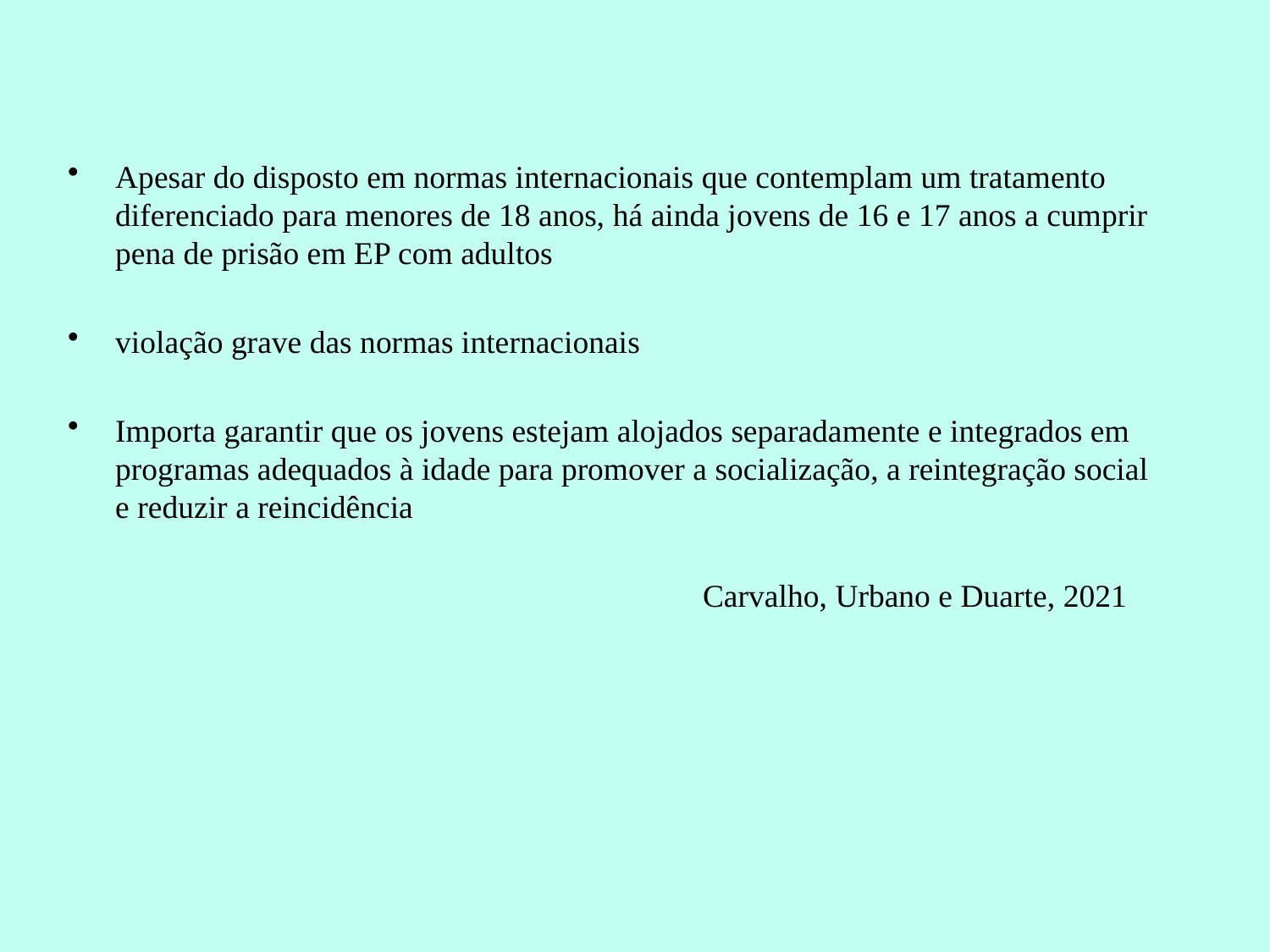

#

Apesar do disposto em normas internacionais que contemplam um tratamento diferenciado para menores de 18 anos, há ainda jovens de 16 e 17 anos a cumprir pena de prisão em EP com adultos

violação grave das normas internacionais

Importa garantir que os jovens estejam alojados separadamente e integrados em programas adequados à idade para promover a socialização, a reintegração social e reduzir a reincidência

					Carvalho, Urbano e Duarte, 2021